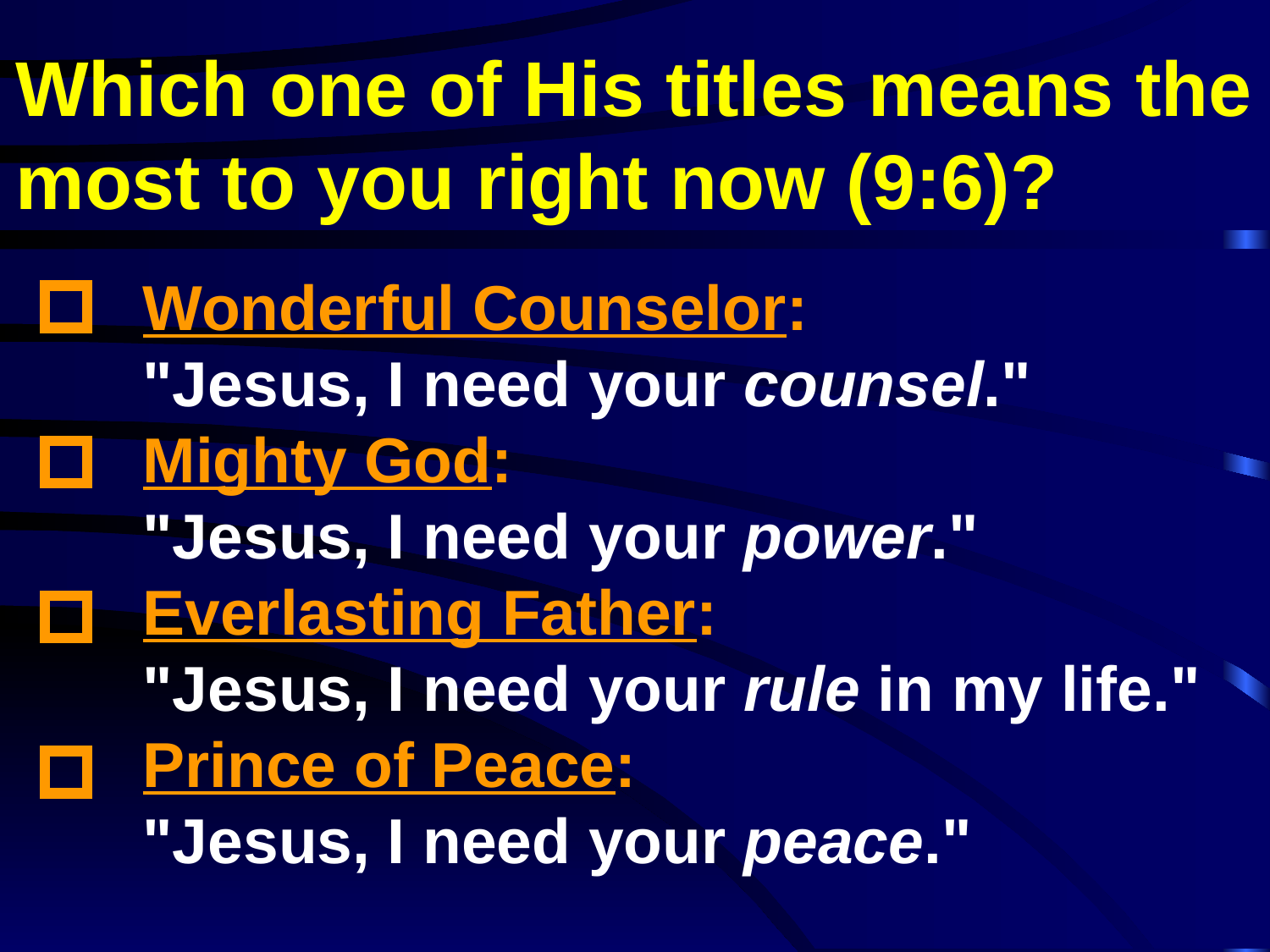

# Which one of His titles means the most to you right now (9:6)? Wonderful Counselor: "Jesus, I need your counsel." Mighty God: "Jesus, I need your power." Everlasting Father: "Jesus, I need your rule in my life." Prince of Peace: "Jesus, I need your peace."